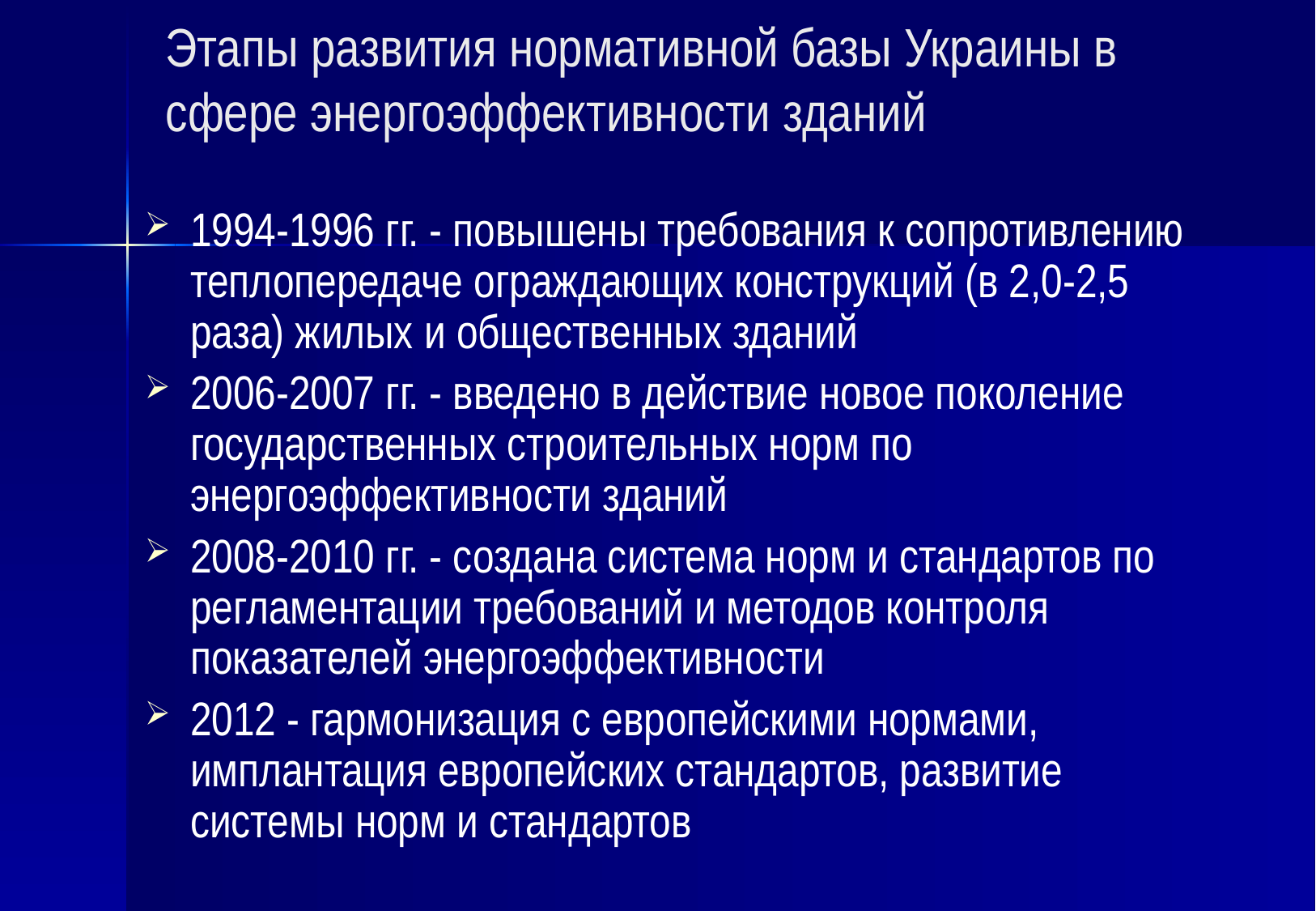

# Этапы развития нормативной базы Украины в сфере энергоэффективности зданий
1994-1996 гг. - повышены требования к сопротивлению теплопередаче ограждающих конструкций (в 2,0-2,5 раза) жилых и общественных зданий
2006-2007 гг. - введено в действие новое поколение государственных строительных норм по энергоэффективности зданий
2008-2010 гг. - создана система норм и стандартов по регламентации требований и методов контроля показателей энергоэффективности
2012 - гармонизация с европейскими нормами, имплантация европейских стандартов, развитие системы норм и стандартов